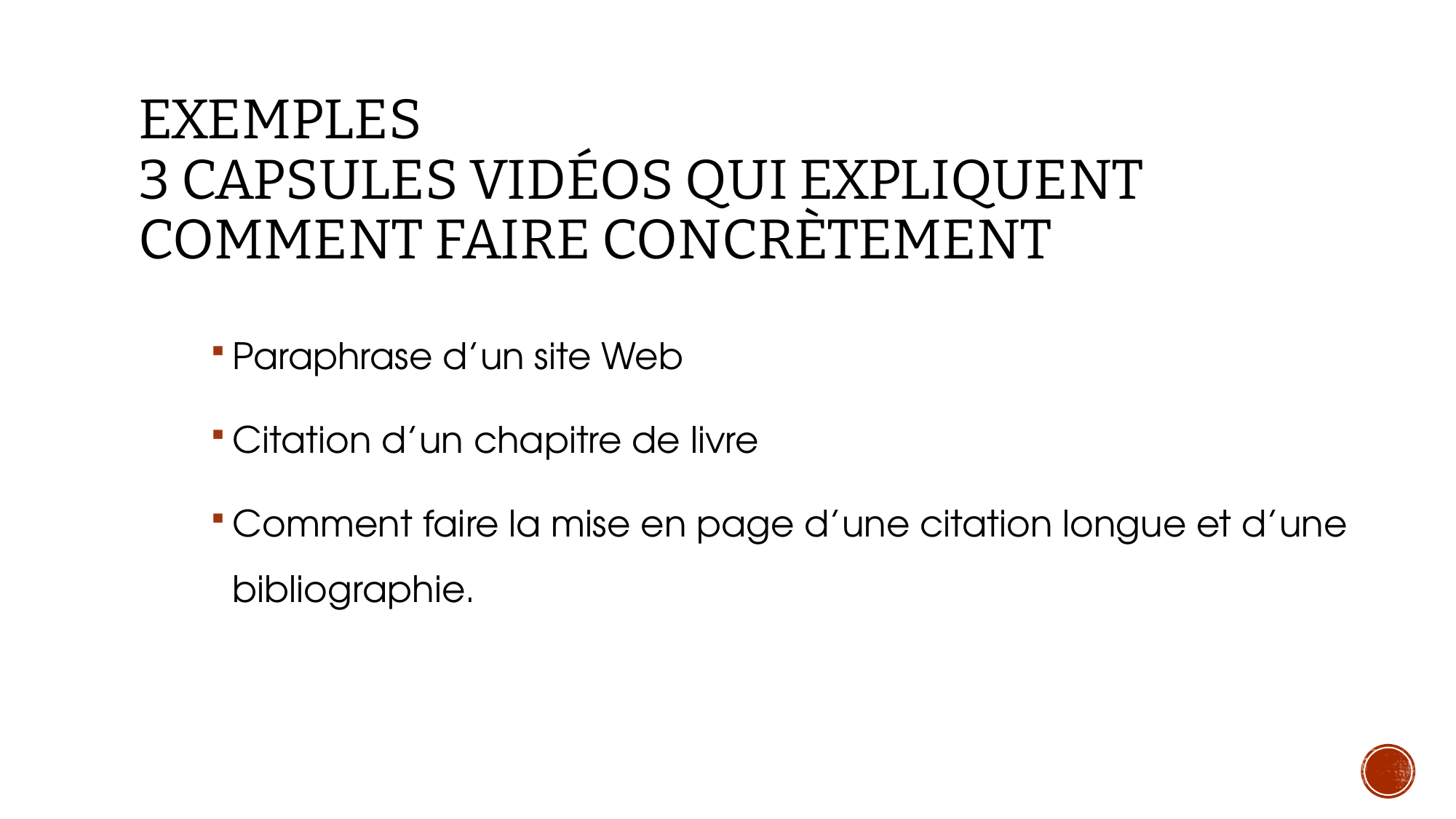

# Exemples 3 capsules vidéos qui expliquent comment faire concrètement
Paraphrase d’un site Web
Citation d’un chapitre de livre
Comment faire la mise en page d’une citation longue et d’une bibliographie.